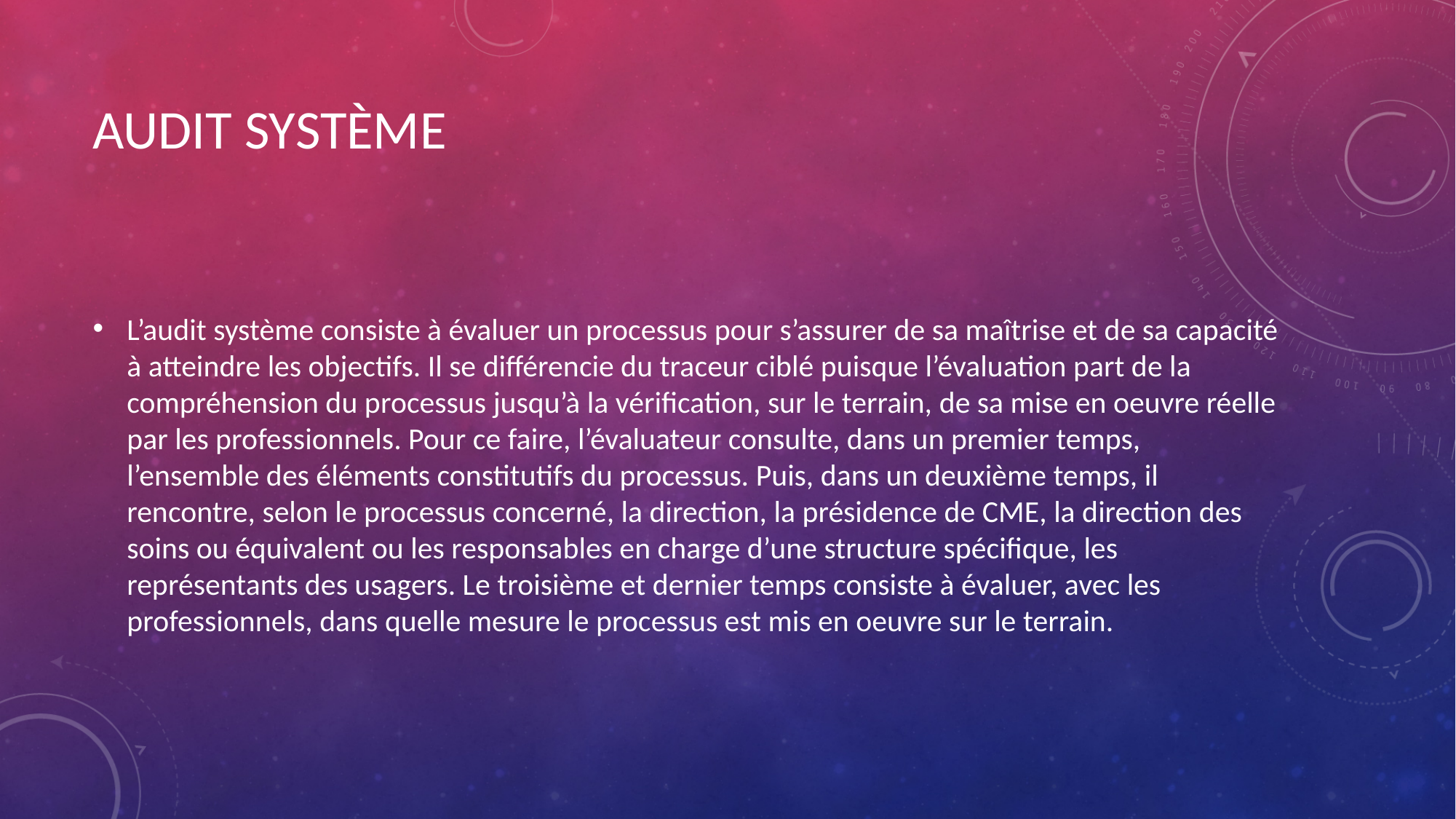

# Audit système
L’audit système consiste à évaluer un processus pour s’assurer de sa maîtrise et de sa capacité à atteindre les objectifs. Il se différencie du traceur ciblé puisque l’évaluation part de la compréhension du processus jusqu’à la vérification, sur le terrain, de sa mise en oeuvre réelle par les professionnels. Pour ce faire, l’évaluateur consulte, dans un premier temps, l’ensemble des éléments constitutifs du processus. Puis, dans un deuxième temps, il rencontre, selon le processus concerné, la direction, la présidence de CME, la direction des soins ou équivalent ou les responsables en charge d’une structure spécifique, les représentants des usagers. Le troisième et dernier temps consiste à évaluer, avec les professionnels, dans quelle mesure le processus est mis en oeuvre sur le terrain.